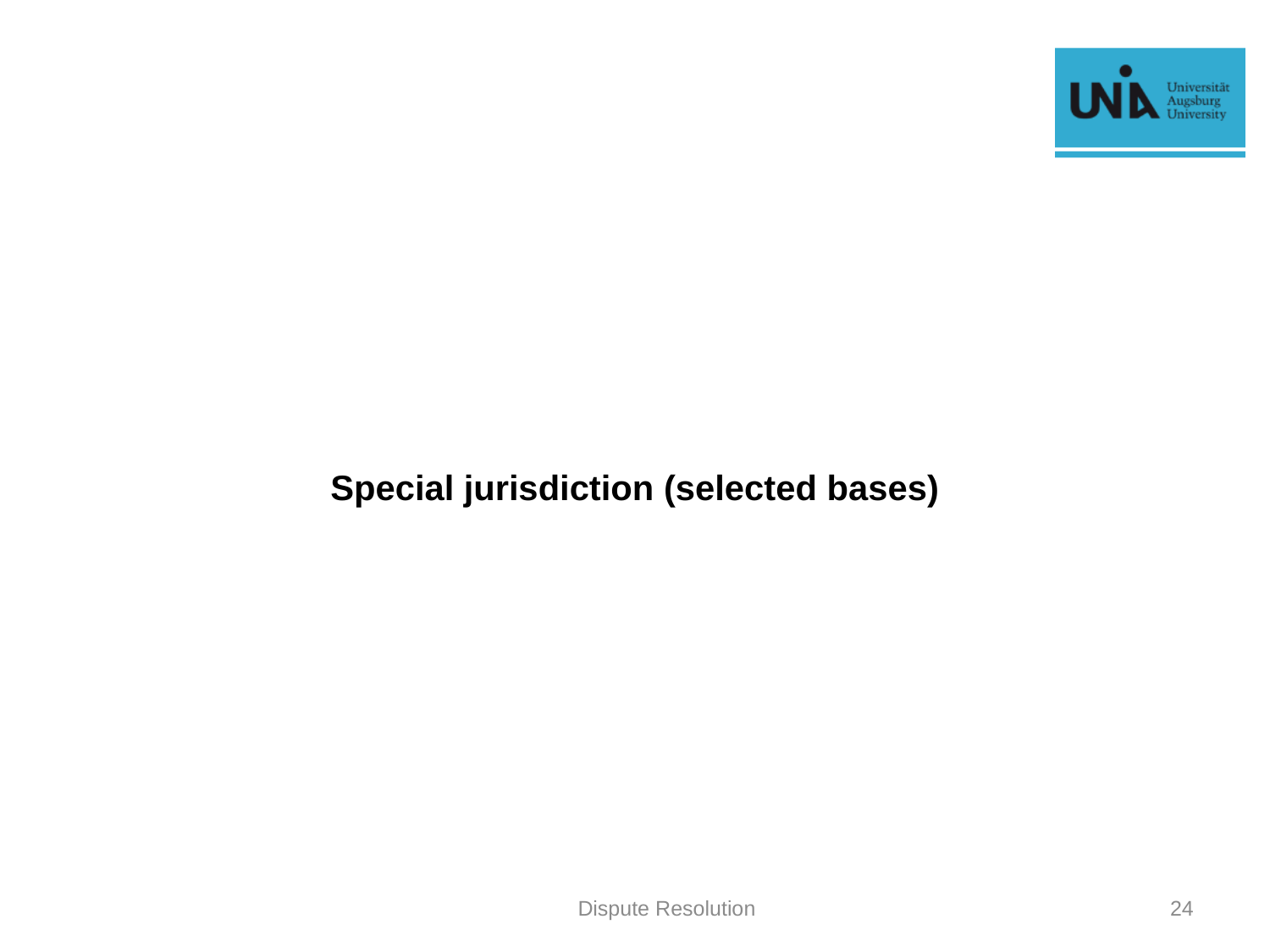

#

Special jurisdiction (selected bases)
Dispute Resolution
24